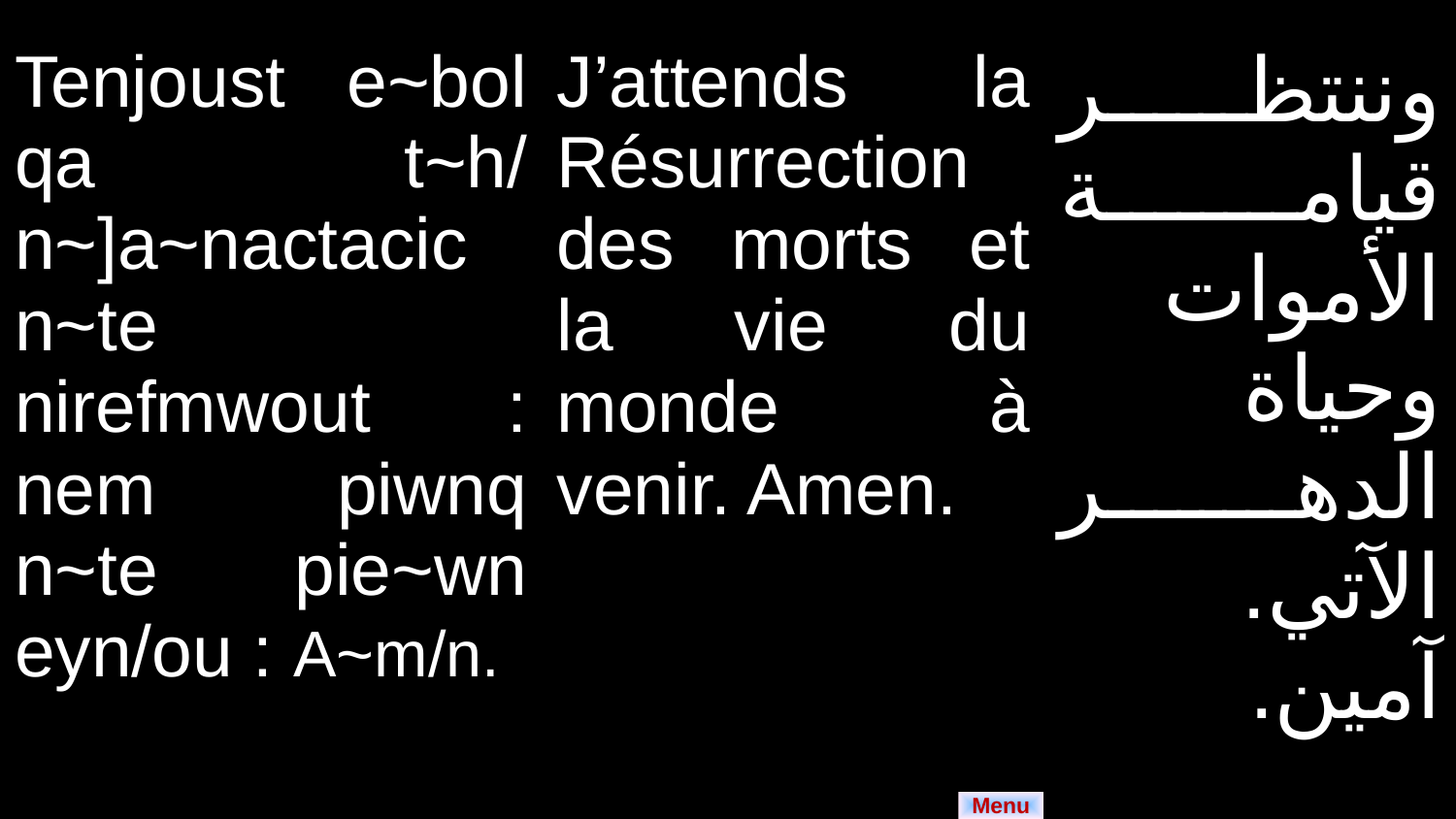

| Tenjoust e~bol qa t~h/ n~]a~nactacic n~te nirefmwout : nem piwnq n~te pie~wn eyn/ou : A~m/n. | J’attends la Résurrection des morts et la vie du monde à venir. Amen. | وننتظر قيامة الأموات وحياة الدهر الآتي. آمين. |
| --- | --- | --- |